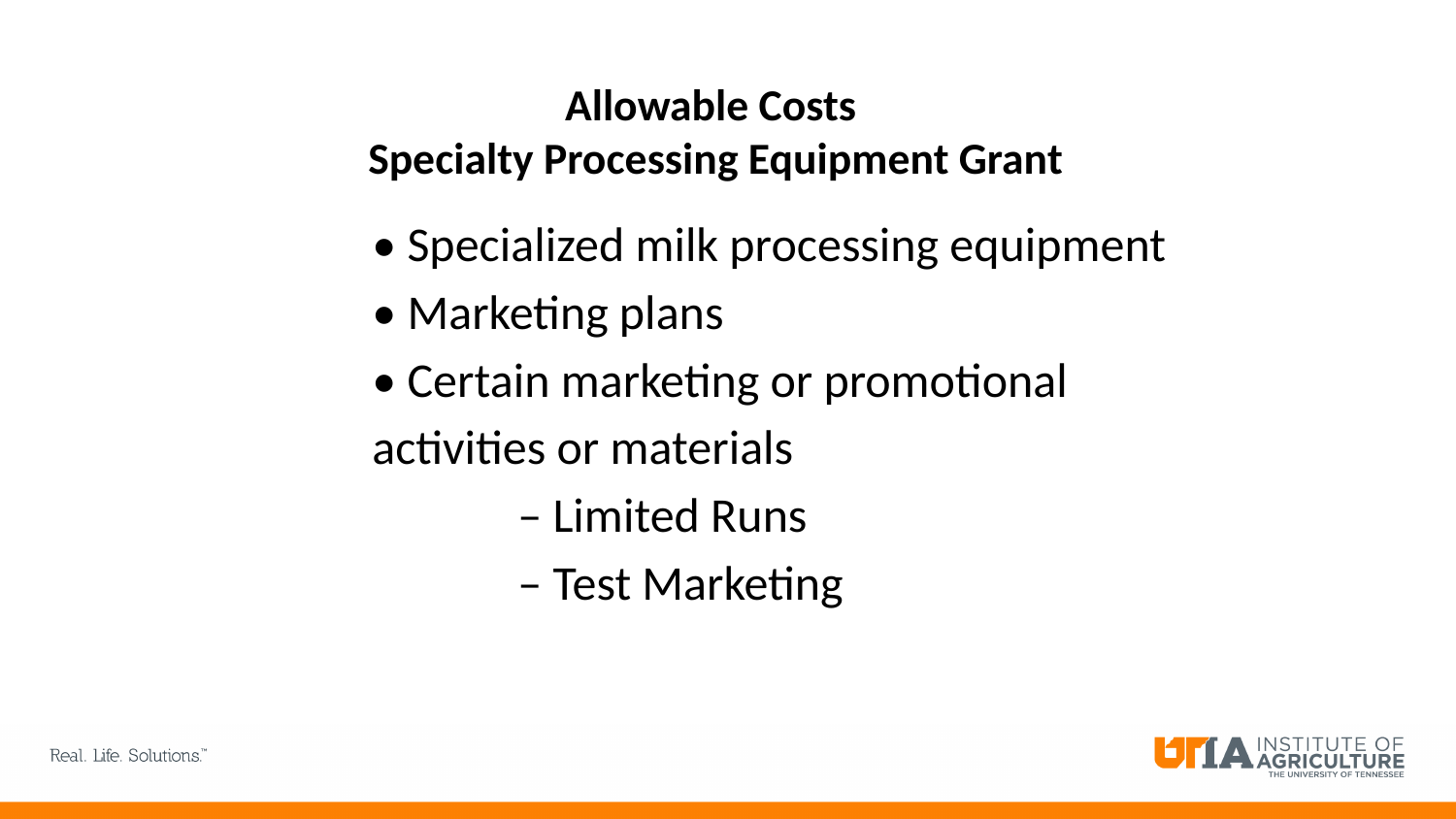

# Allowable Costs Specialty Processing Equipment Grant
• Specialized milk processing equipment
• Marketing plans
• Certain marketing or promotional
activities or materials
	– Limited Runs
	– Test Marketing